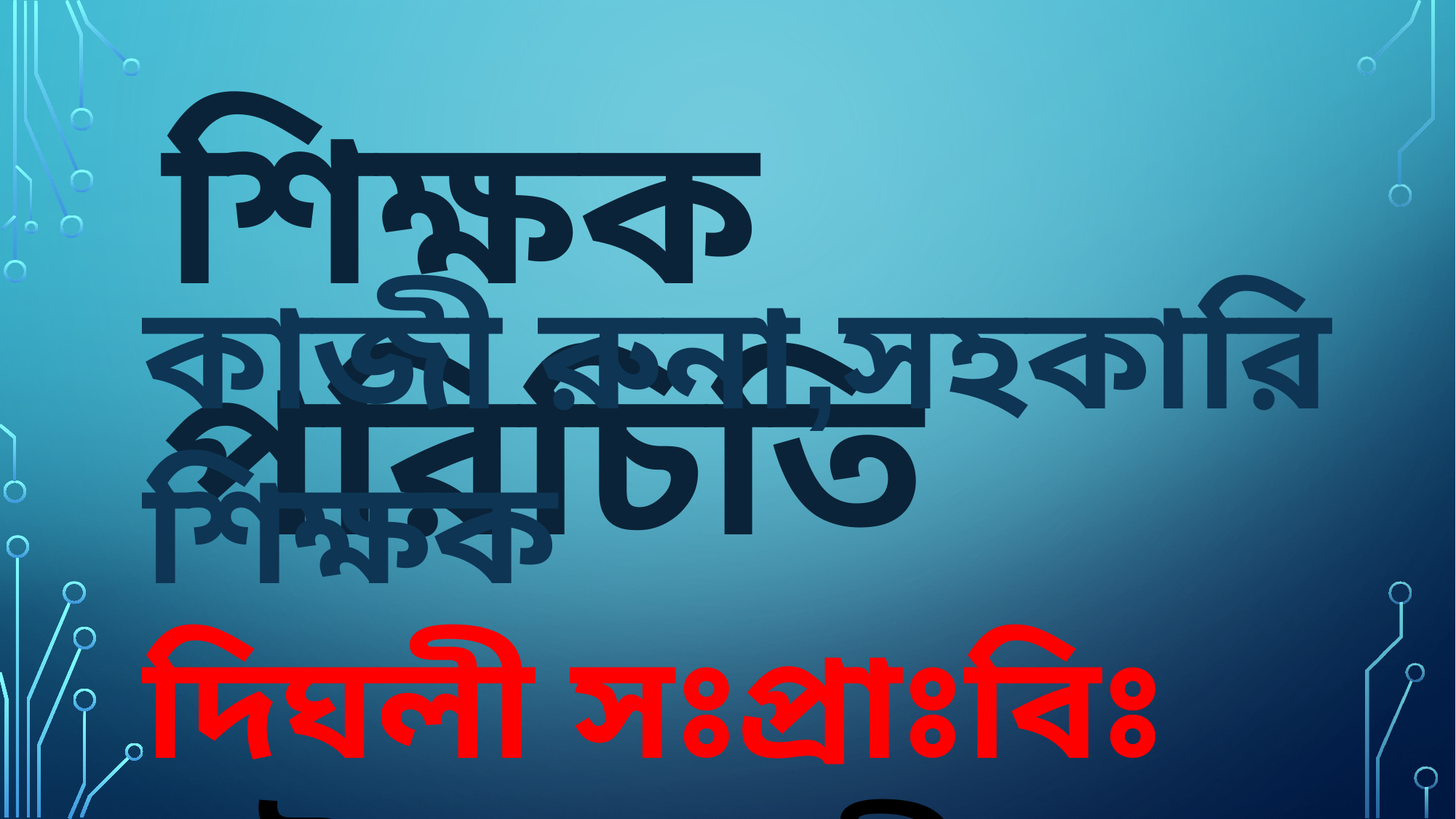

শিক্ষক পরিচিতি
কাজী রুনা,সহকারি শিক্ষক
দিঘলী সঃপ্রাঃবিঃ
লৌহজং,মুন্সীগঞ্জ।